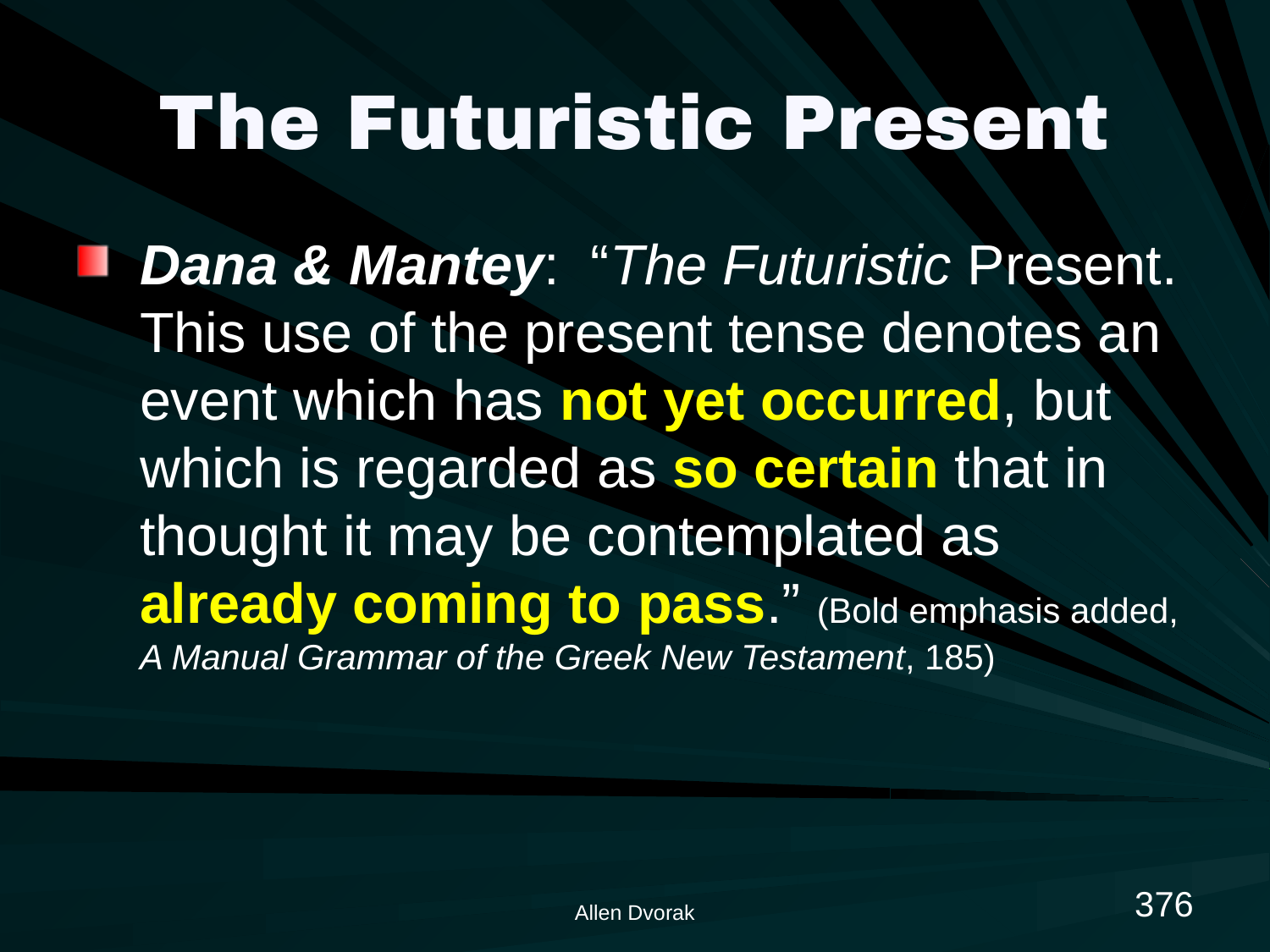

# The Futuristic Present
Dana & Mantey:  “The Futuristic Present.  This use of the present tense denotes an event which has not yet occurred, but which is regarded as so certain that in thought it may be contemplated as already coming to pass.” (Bold emphasis added, A Manual Grammar of the Greek New Testament, 185)
376
Allen Dvorak